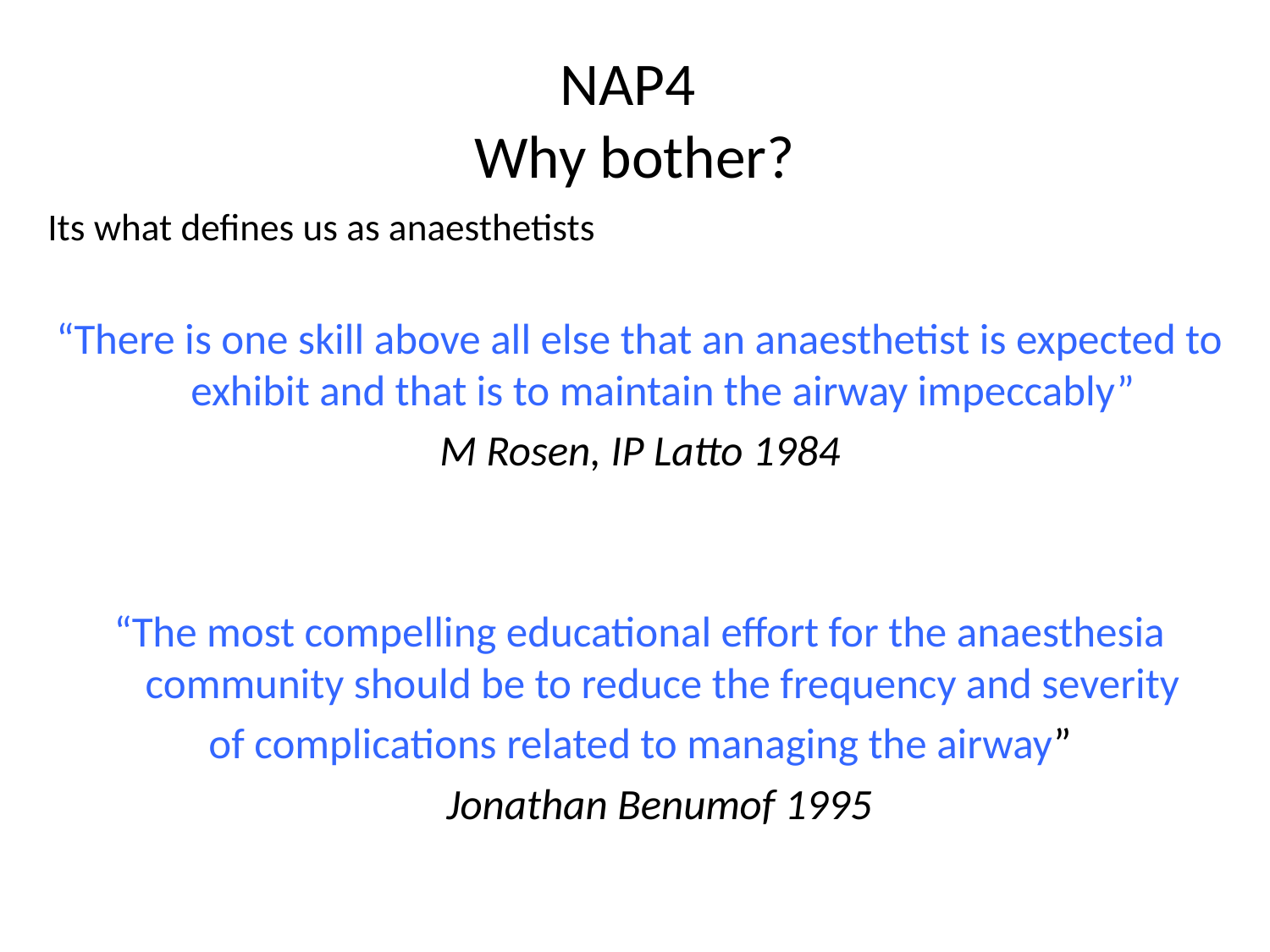

# NAP4 Why bother?
Its what defines us as anaesthetists

“There is one skill above all else that an anaesthetist is expected to exhibit and that is to maintain the airway impeccably”
M Rosen, IP Latto 1984

“The most compelling educational effort for the anaesthesia community should be to reduce the frequency and severity
of complications related to managing the airway”
    Jonathan Benumof 1995